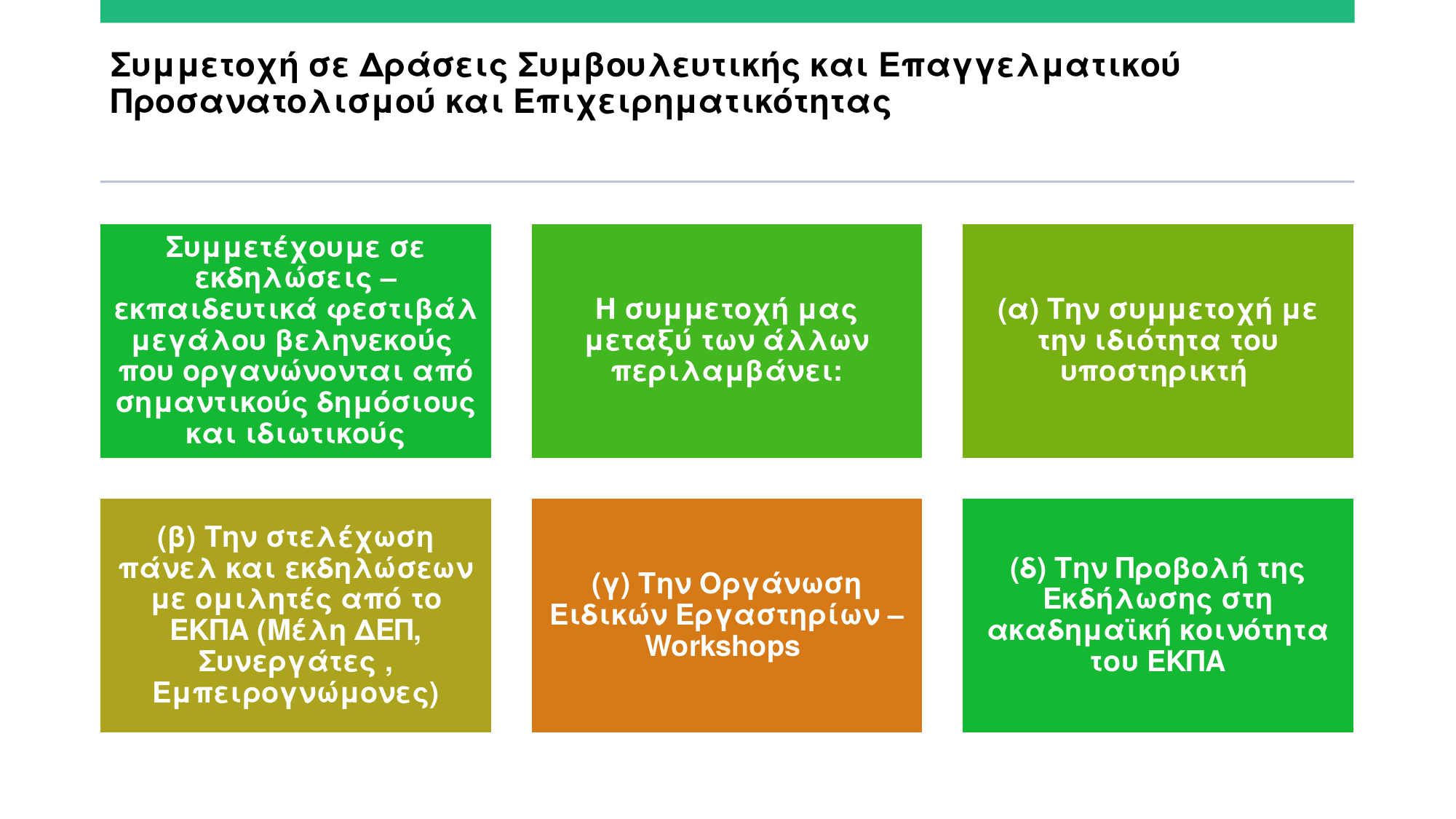

# Συμμετοχή σε Δράσεις Συμβουλευτικής και Επαγγελματικού Προσανατολισμού και Επιχειρηματικότητας

Συμμετέχουμε σε εκδηλώσεις – εκπαιδευτικά φεστιβάλ μεγάλου βεληνεκούς  που οργανώνονται από σημαντικούς δημόσιους και ιδιωτικούς
Η συμμετοχή μας μεταξύ των άλλων περιλαμβάνει:
(α) Την συμμετοχή με την ιδιότητα του υποστηρικτή
(β) Την στελέχωση πάνελ και εκδηλώσεων με ομιλητές από το ΕΚΠΑ (Μέλη ΔΕΠ, Συνεργάτες , Εμπειρογνώμονες)
(γ) Την Οργάνωση Ειδικών Εργαστηρίων – Workshops
(δ) Την Προβολή της Εκδήλωσης στη ακαδημαϊκή κοινότητα του ΕΚΠΑ